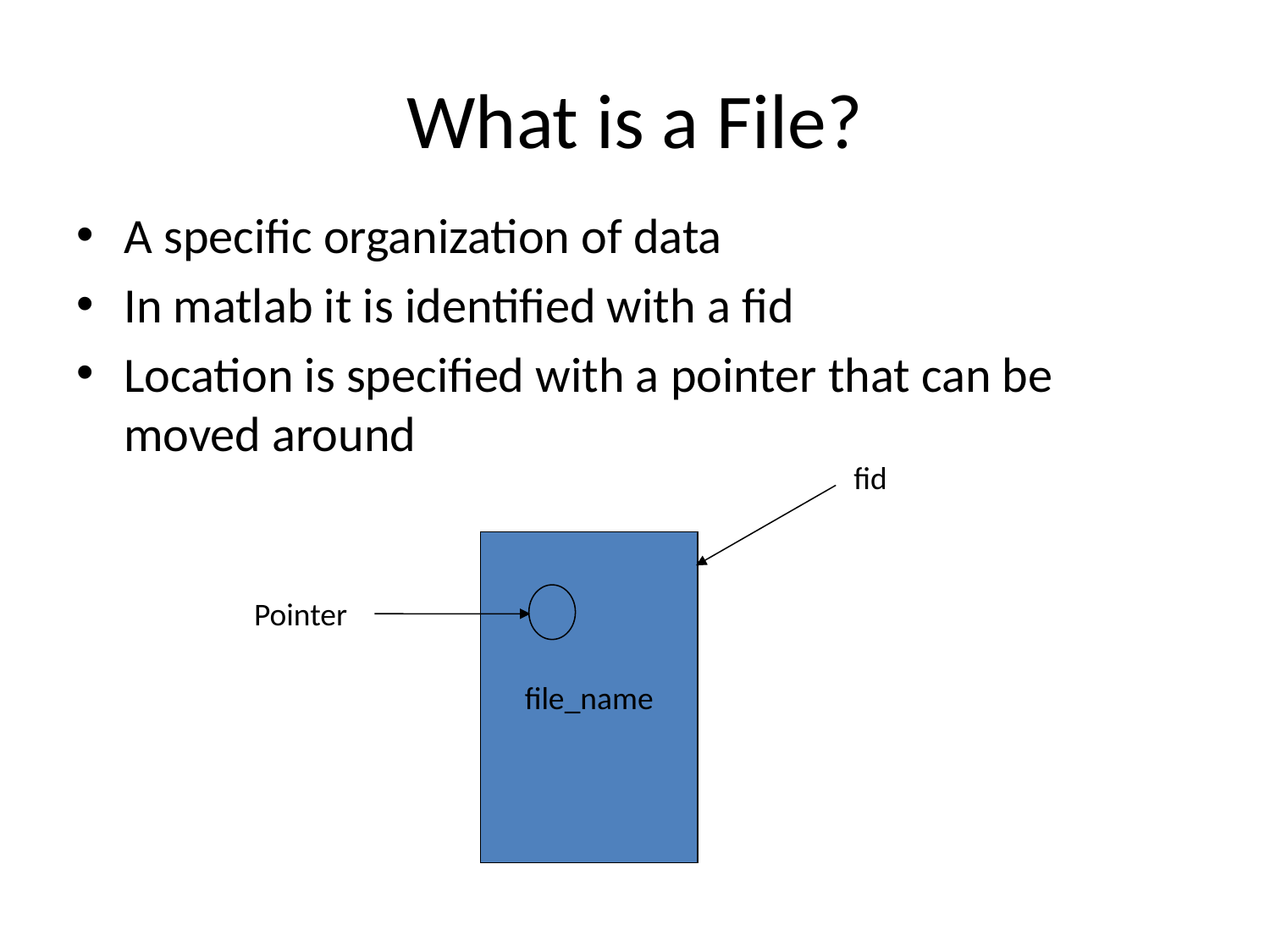

# What is a File?
A specific organization of data
In matlab it is identified with a fid
Location is specified with a pointer that can be moved around
fid

file_name

Pointer